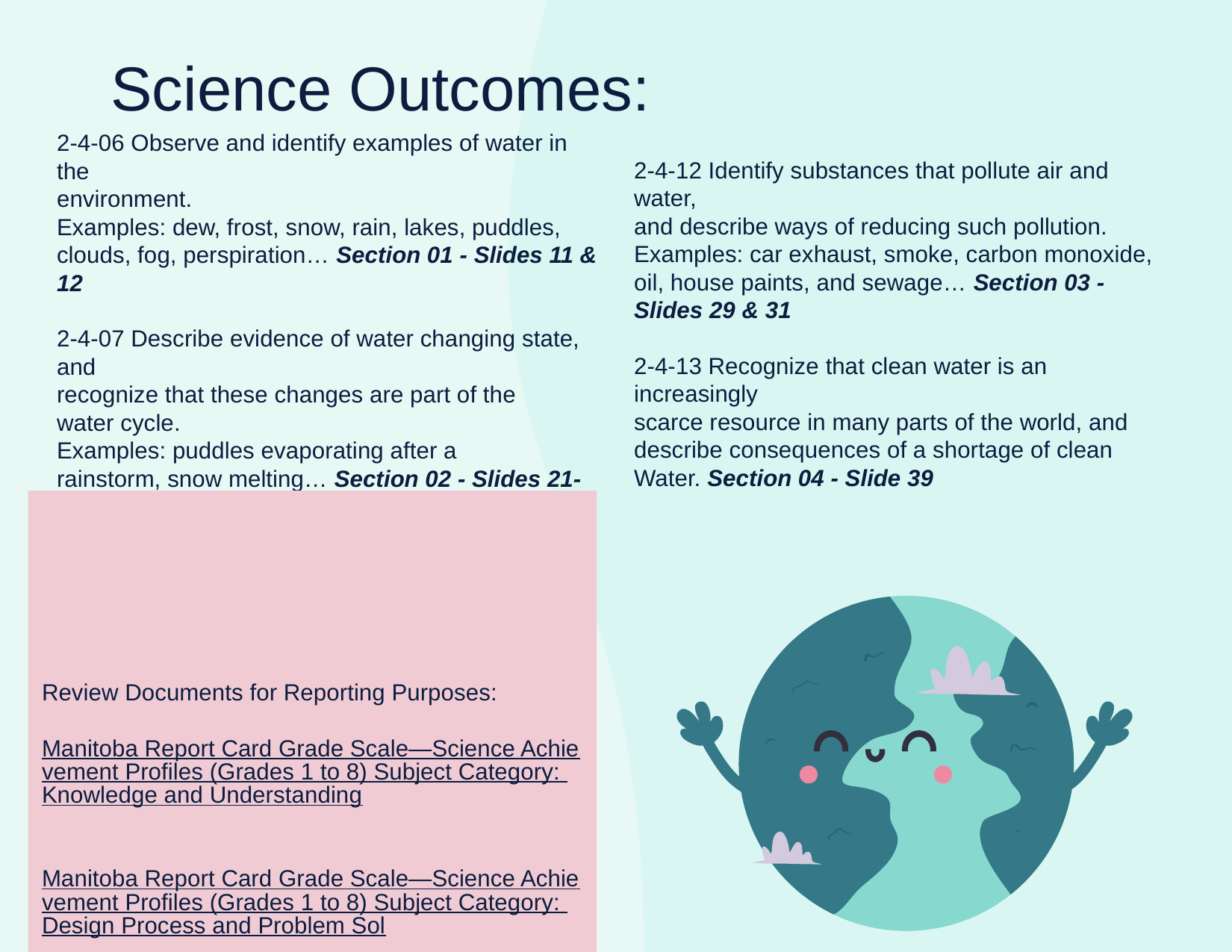

# Science Outcomes:
2-4-06 Observe and identify examples of water in the
environment.
Examples: dew, frost, snow, rain, lakes, puddles,
clouds, fog, perspiration… Section 01 - Slides 11 & 12

2-4-07 Describe evidence of water changing state, and
recognize that these changes are part of the
water cycle.
Examples: puddles evaporating after a
rainstorm, snow melting… Section 02 - Slides 21-23

2-4-11 Explain and appreciate the importance of clean
air and water for humans, plants, and animals. Section 03 & 04 - Slide 45 Conclusion
2-4-12 Identify substances that pollute air and water,
and describe ways of reducing such pollution.
Examples: car exhaust, smoke, carbon monoxide,
oil, house paints, and sewage… Section 03 - Slides 29 & 31

2-4-13 Recognize that clean water is an increasingly
scarce resource in many parts of the world, and
describe consequences of a shortage of clean
Water. Section 04 - Slide 39

Review Documents for Reporting Purposes:

Manitoba Report Card Grade Scale—Science Achievement Profiles (Grades 1 to 8) Subject Category: Knowledge and Understanding

Manitoba Report Card Grade Scale—Science Achievement Profiles (Grades 1 to 8) Subject Category: Design Process and Problem Sol